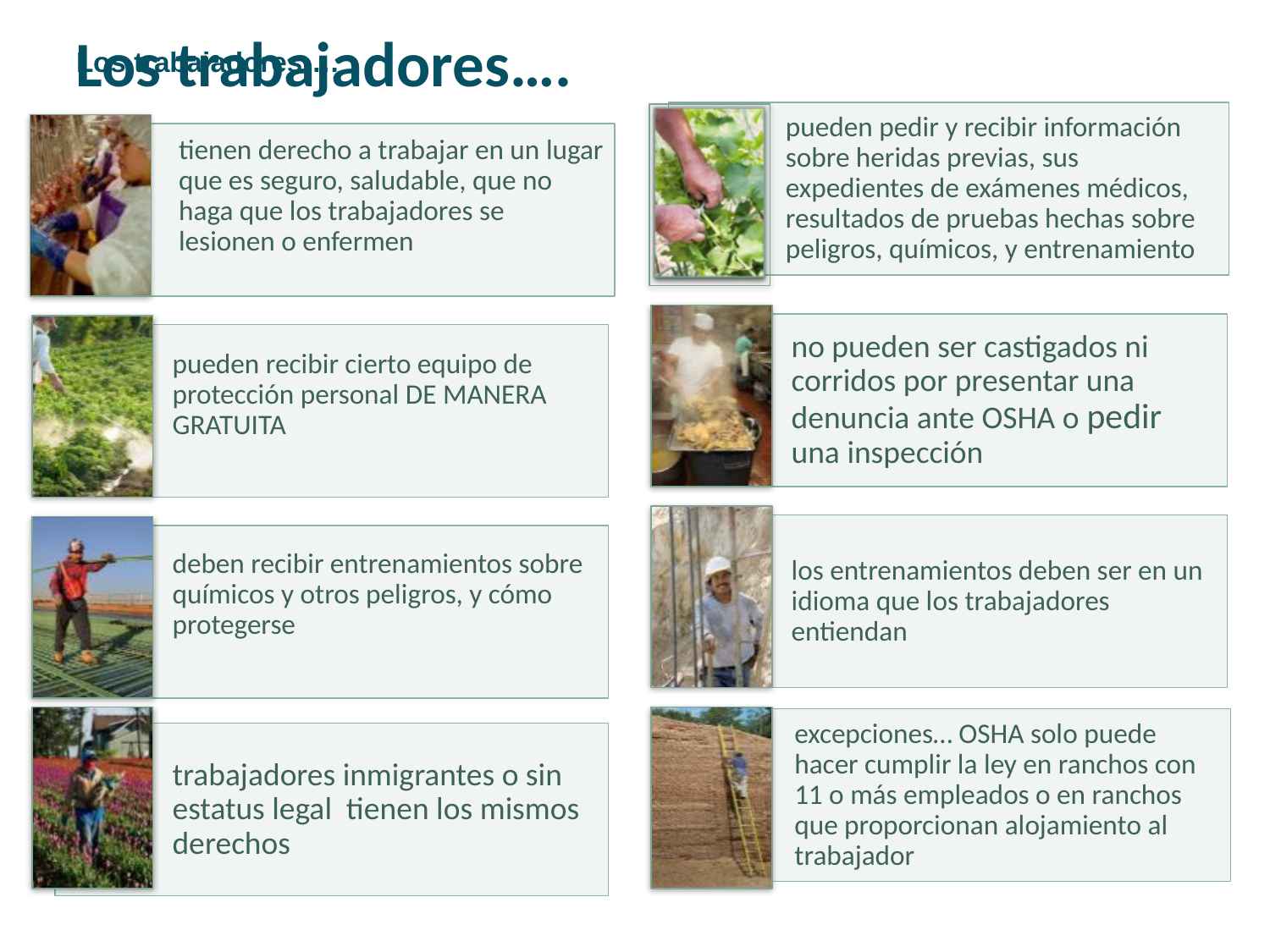

tienen derecho a trabajar en un lugar que es seguro, saludable, que no haga que los trabajadores se lesionen o enfermen
pueden pedir y recibir información sobre heridas previas, sus expedientes de exámenes médicos, resultados de pruebas hechas sobre peligros, químicos, y entrenamiento
pueden recibir cierto equipo de protección personal DE MANERA GRATUITA
no pueden ser castigados ni corridos por presentar una denuncia ante OSHA o pedir una inspección
deben recibir entrenamientos sobre químicos y otros peligros, y cómo protegerse
los entrenamientos deben ser en un idioma que los trabajadores entiendan
trabajadores inmigrantes o sin estatus legal  tienen los mismos derechos
excepciones… OSHA solo puede hacer cumplir la ley en ranchos con 11 o más empleados o en ranchos que proporcionan alojamiento al trabajador
Los trabajadores….
# Los trabajadores….